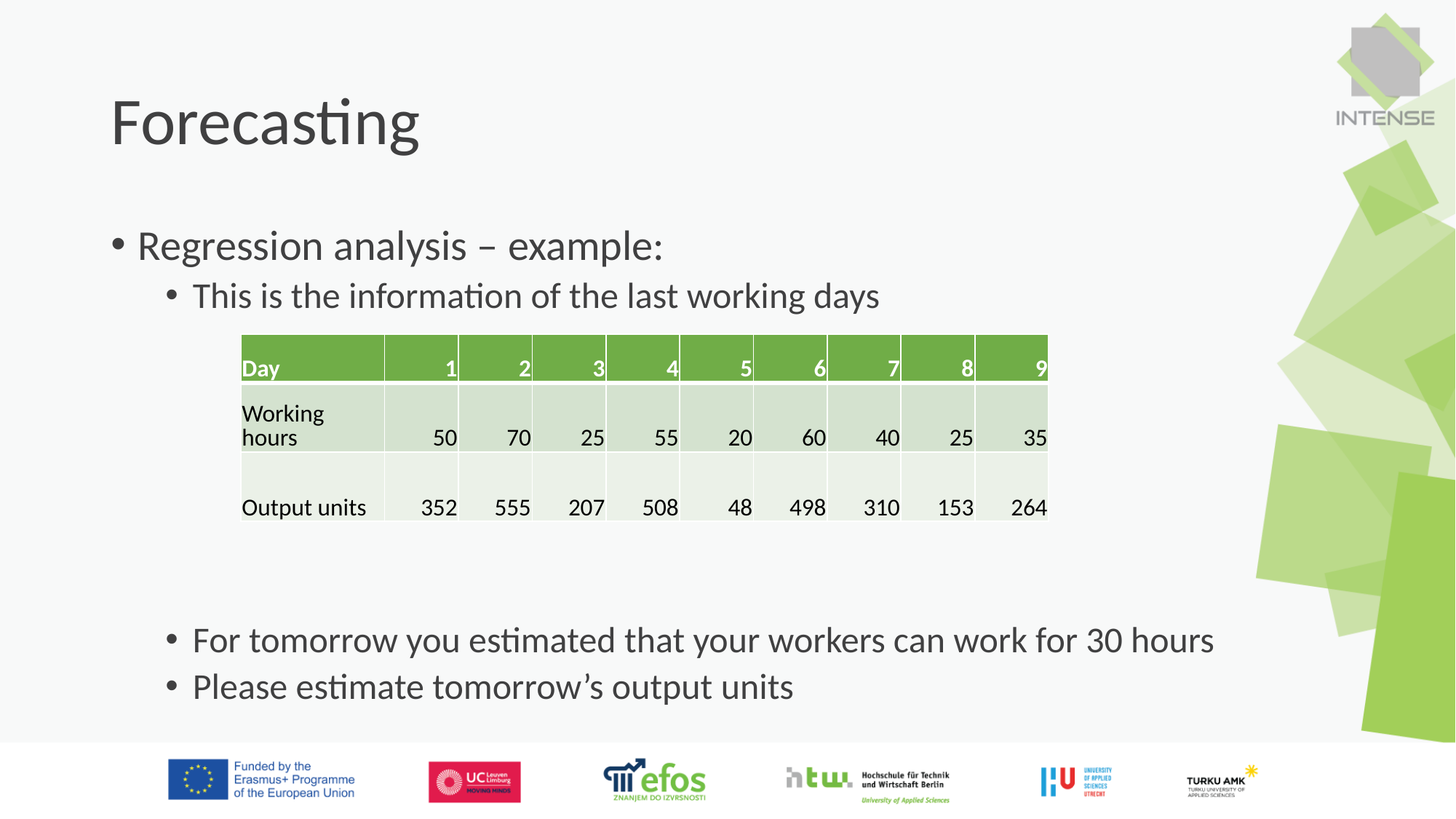

# Forecasting
Regression analysis – example:
This is the information of the last working days

For tomorrow you estimated that your workers can work for 30 hours
Please estimate tomorrow’s output units

| Day | 1 | 2 | 3 | 4 | 5 | 6 | 7 | 8 | 9 |
| --- | --- | --- | --- | --- | --- | --- | --- | --- | --- |
| Working hours | 50 | 70 | 25 | 55 | 20 | 60 | 40 | 25 | 35 |
| Output units | 352 | 555 | 207 | 508 | 48 | 498 | 310 | 153 | 264 |